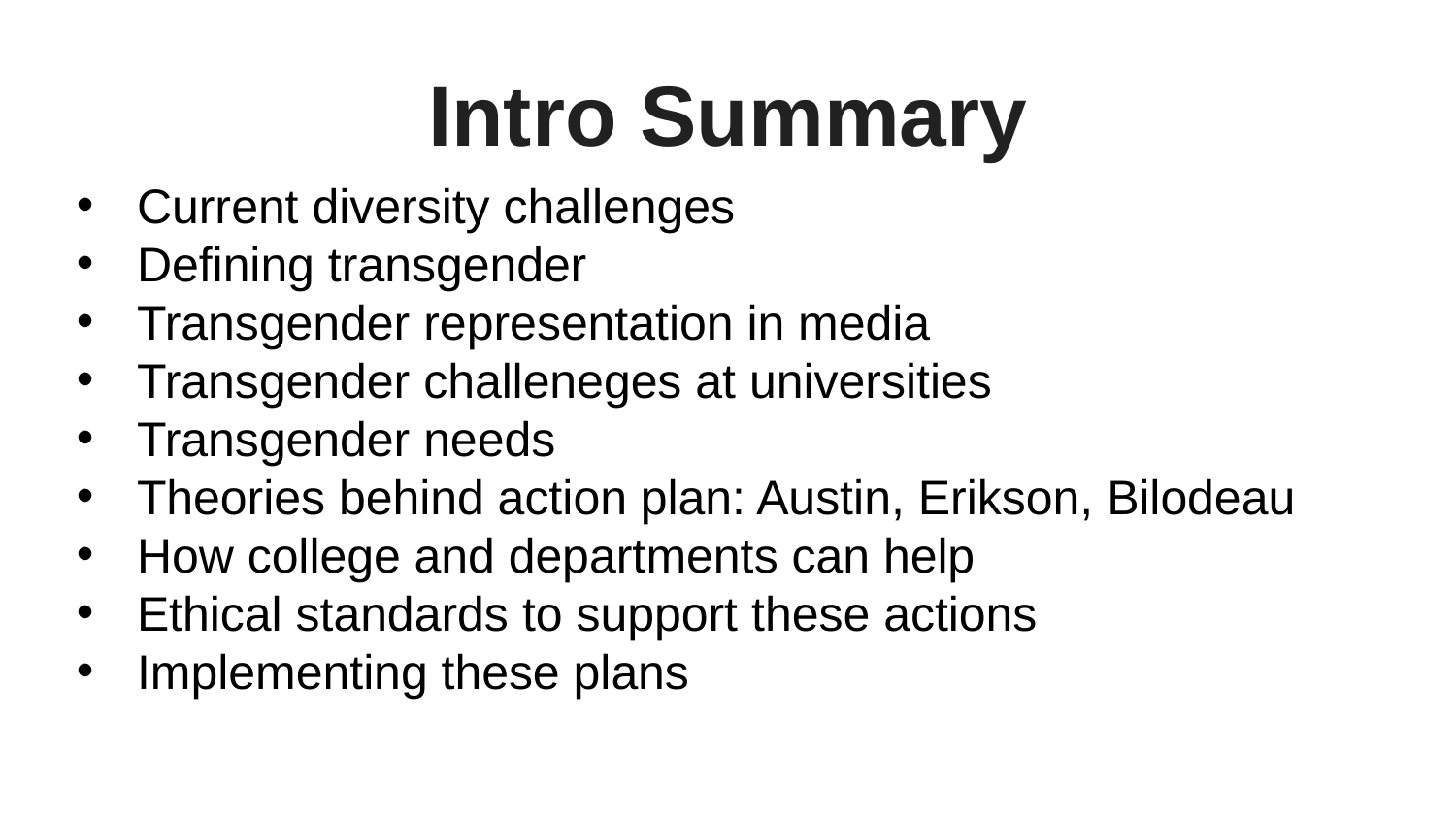

# Intro Summary
Current diversity challenges
Defining transgender
Transgender representation in media
Transgender challeneges at universities
Transgender needs
Theories behind action plan: Austin, Erikson, Bilodeau
How college and departments can help
Ethical standards to support these actions
Implementing these plans